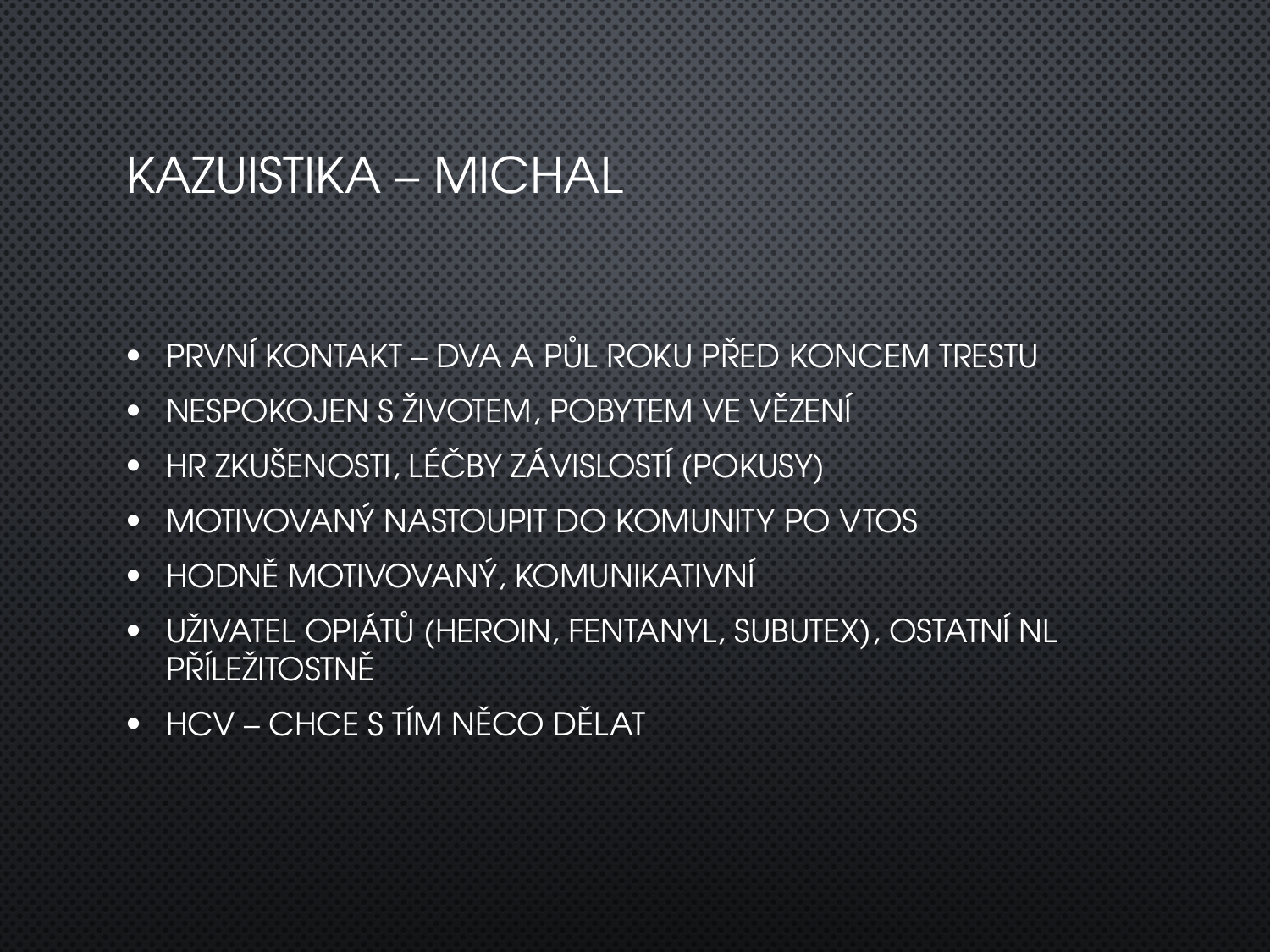

# Kazuistika – Michal
první kontakt – dva a půl roku před koncem trestu
nespokojen s životem, pobytem ve vězení
HR zkušenosti, léčby závislostí (pokusy)
motivovaný nastoupit do komunity po VTOS
hodně motivovaný, komunikativní
uživatel opiátů (heroin, fentanyl, Subutex), ostatní NL příležitostně
HCV – chce s tím něco dělat